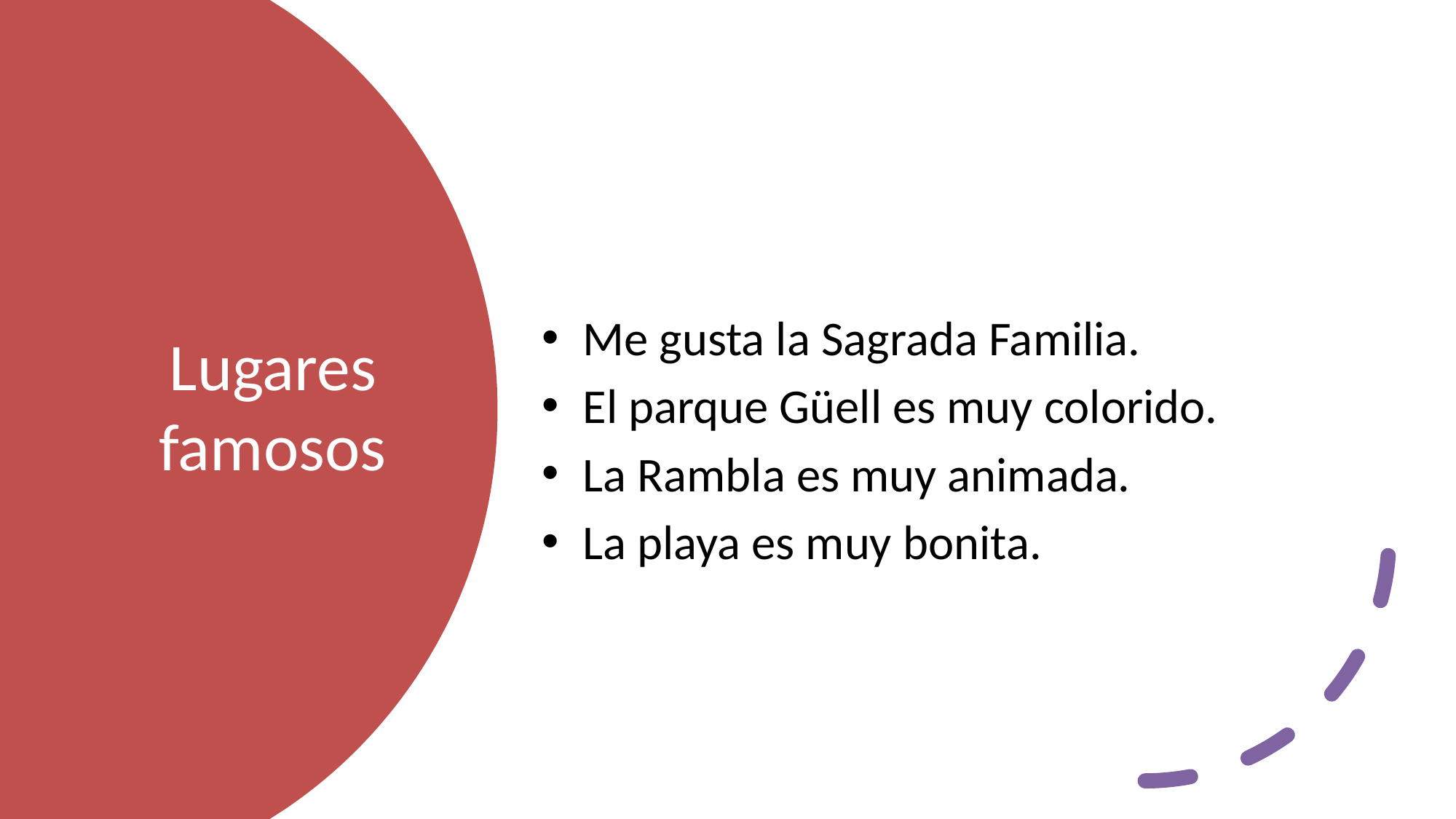

Me gusta la Sagrada Familia.
El parque Güell es muy colorido.
La Rambla es muy animada.
La playa es muy bonita.
# Lugares famosos